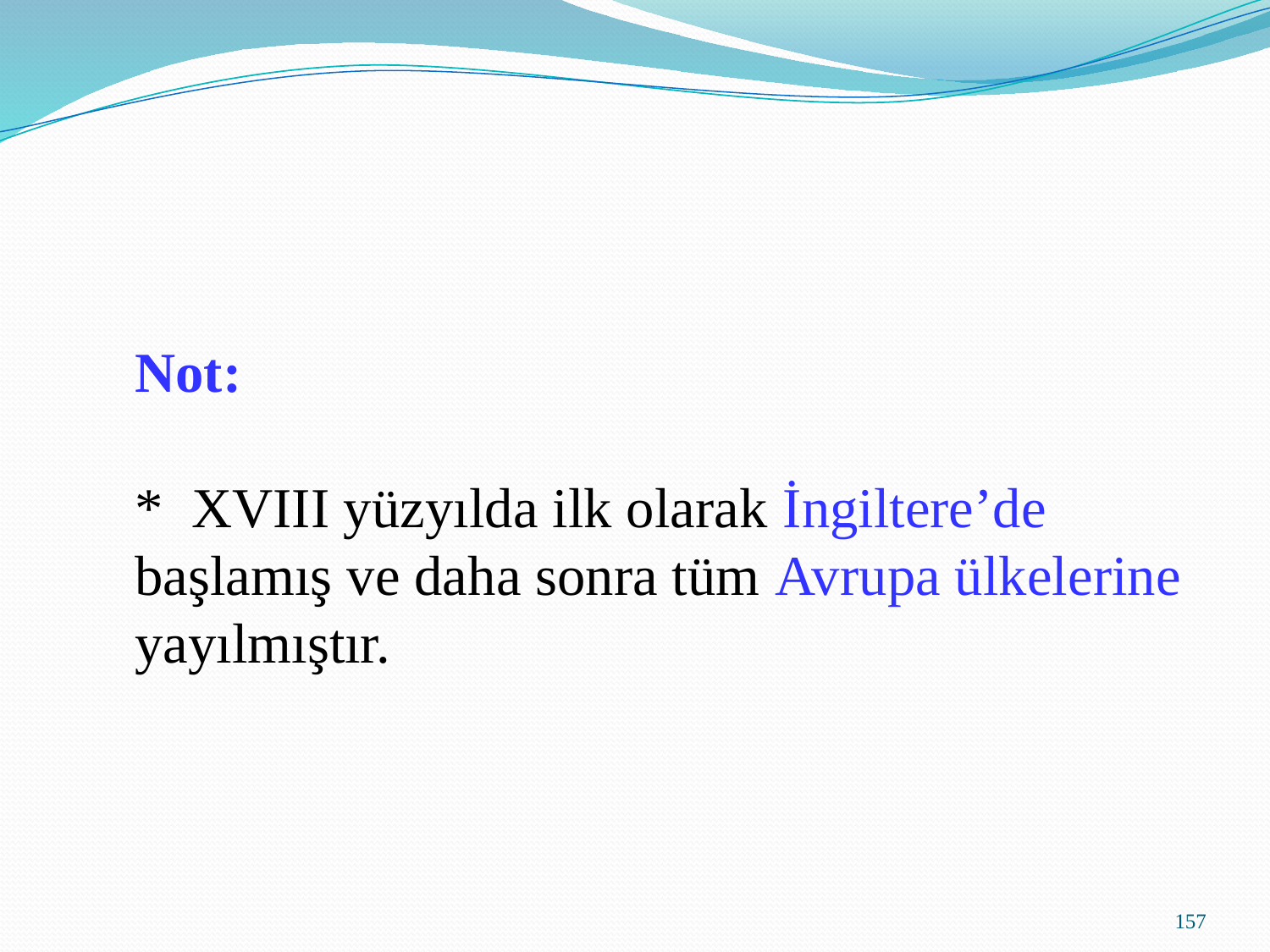

Not:

*  XVIII yüzyılda ilk olarak İngiltere’de
başlamış ve daha sonra tüm Avrupa ülkelerine
yayılmıştır.
157